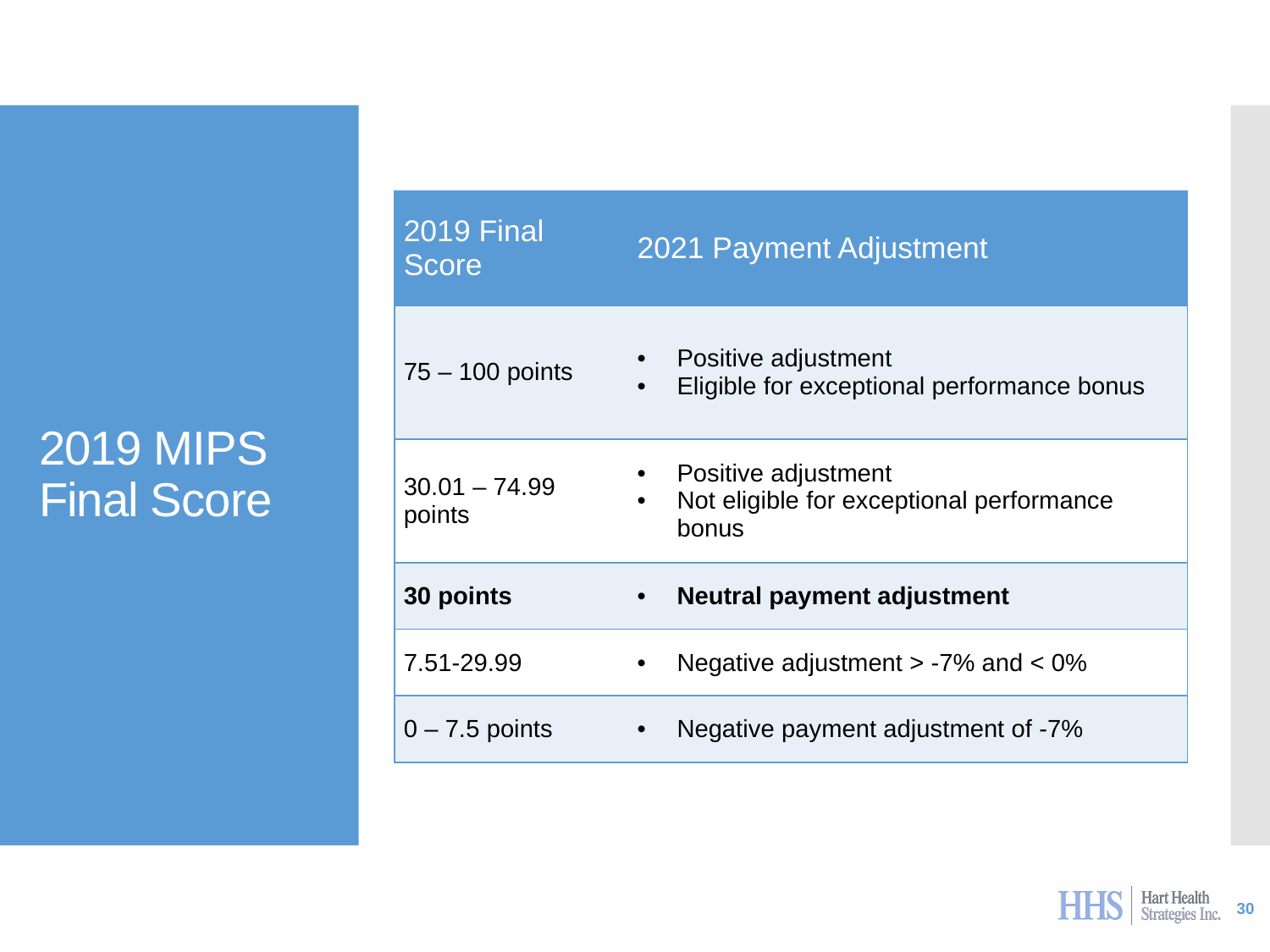

# 2019 MIPS Final Score
| 2019 Final Score | 2021 Payment Adjustment |
| --- | --- |
| 75 – 100 points | Positive adjustment Eligible for exceptional performance bonus |
| 30.01 – 74.99 points | Positive adjustment Not eligible for exceptional performance bonus |
| 30 points | Neutral payment adjustment |
| 7.51-29.99 | Negative adjustment > -7% and < 0% |
| 0 – 7.5 points | Negative payment adjustment of -7% |
30